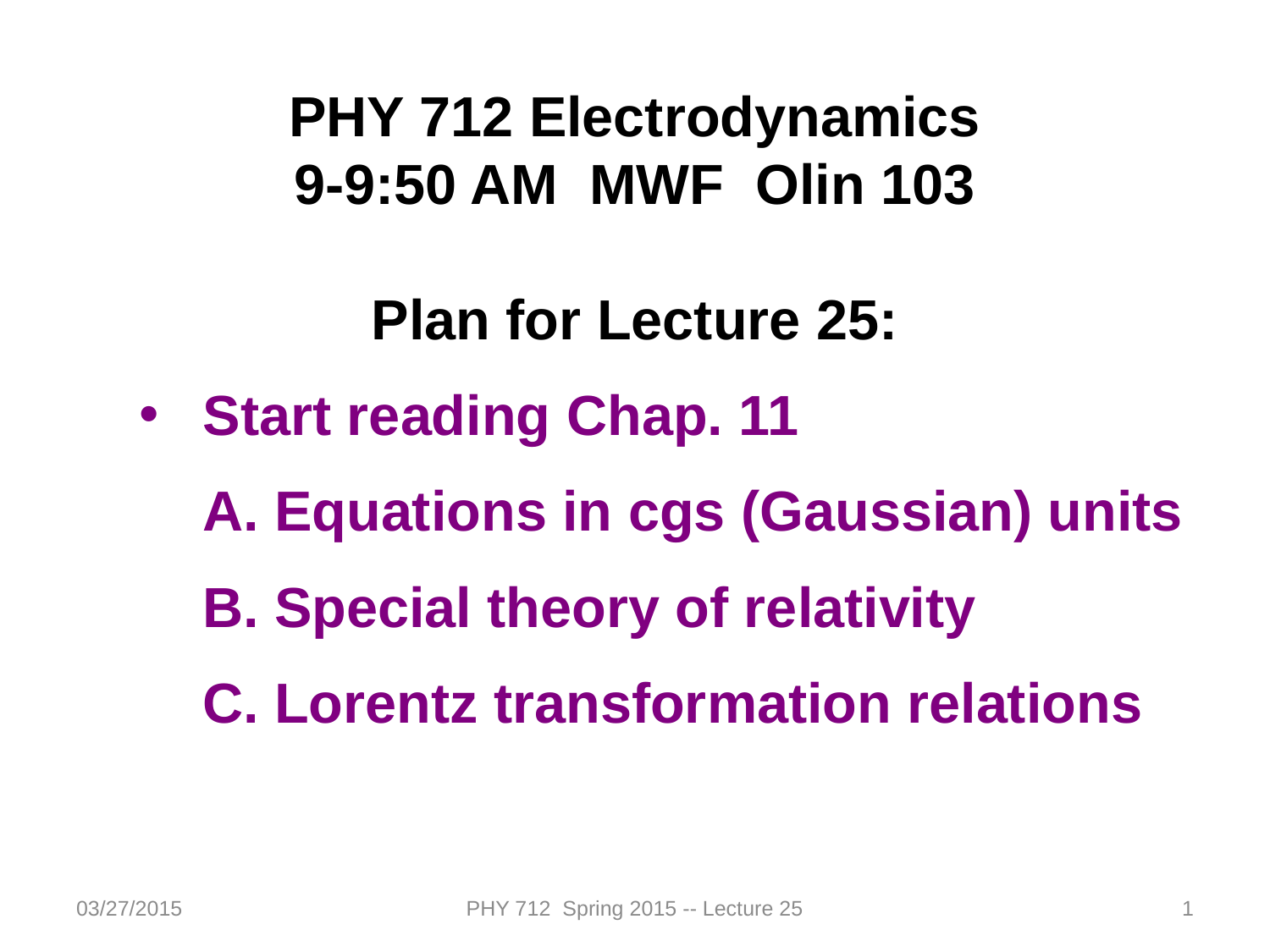

PHY 712 Electrodynamics
9-9:50 AM  MWF  Olin 103

Plan for Lecture 25:
Start reading Chap. 11
Equations in cgs (Gaussian) units
Special theory of relativity
Lorentz transformation relations
03/27/2015
PHY 712  Spring 2015 -- Lecture 25
1